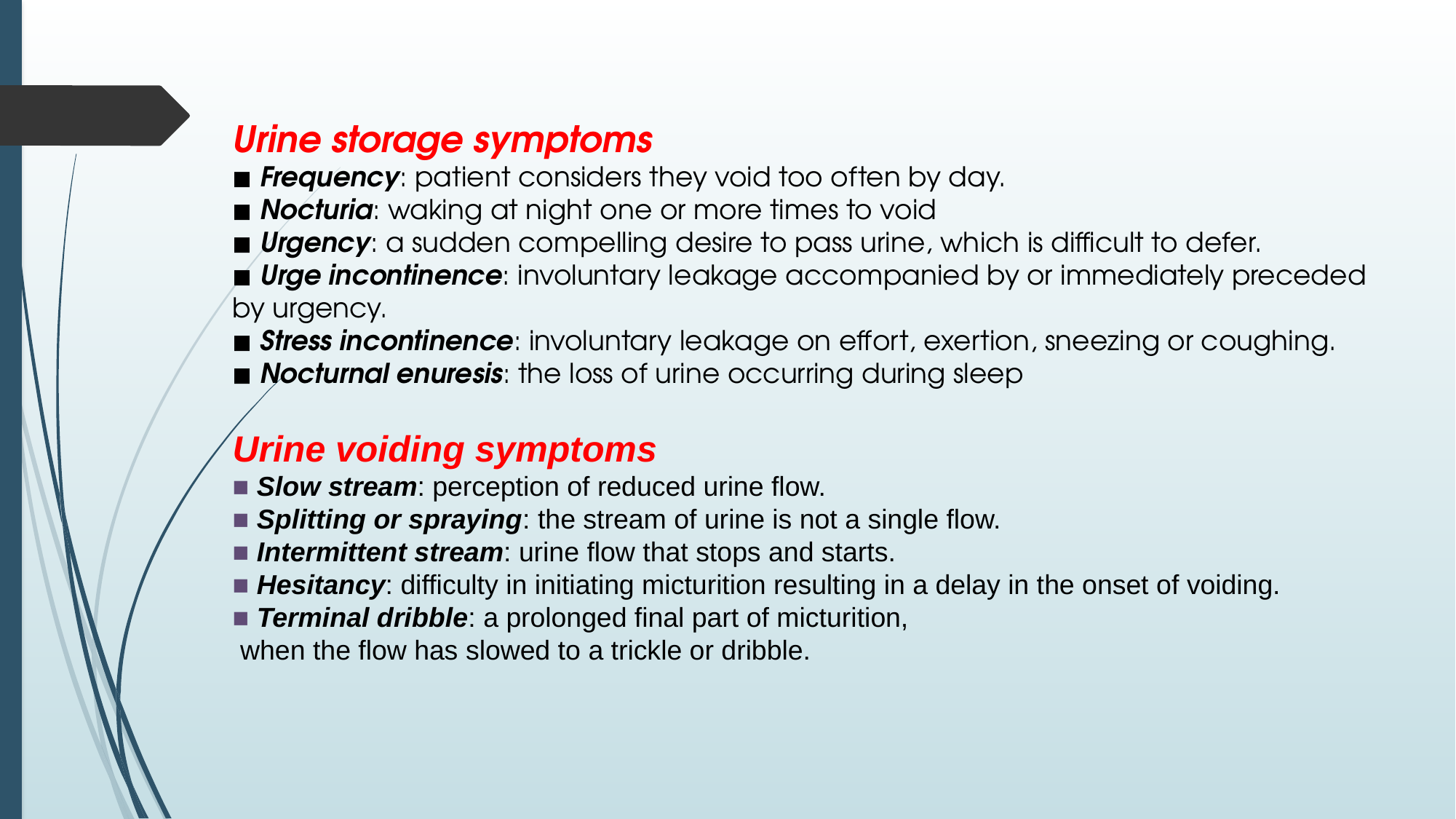

Urine storage symptoms
■ Frequency: patient considers they void too often by day.
■ Nocturia: waking at night one or more times to void
■ Urgency: a sudden compelling desire to pass urine, which is difficult to defer.
■ Urge incontinence: involuntary leakage accompanied by or immediately preceded by urgency.
■ Stress incontinence: involuntary leakage on effort, exertion, sneezing or coughing.
■ Nocturnal enuresis: the loss of urine occurring during sleep

Urine voiding symptoms
■ Slow stream: perception of reduced urine flow.
■ Splitting or spraying: the stream of urine is not a single flow.
■ Intermittent stream: urine flow that stops and starts.
■ Hesitancy: difficulty in initiating micturition resulting in a delay in the onset of voiding.
■ Terminal dribble: a prolonged final part of micturition,
 when the flow has slowed to a trickle or dribble.